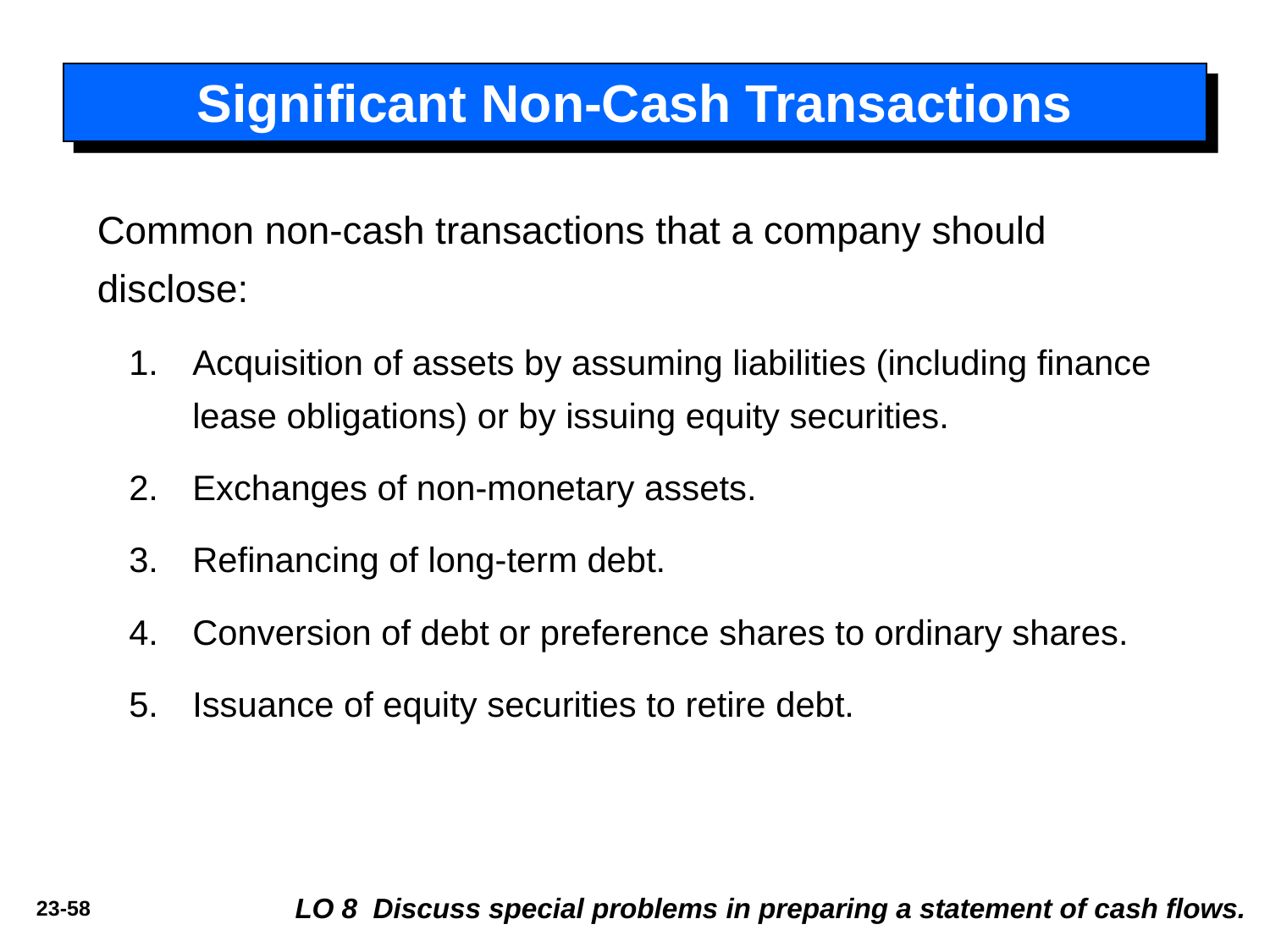

Significant Non-Cash Transactions
Common non-cash transactions that a company should disclose:
Acquisition of assets by assuming liabilities (including finance lease obligations) or by issuing equity securities.
Exchanges of non-monetary assets.
Refinancing of long-term debt.
Conversion of debt or preference shares to ordinary shares.
Issuance of equity securities to retire debt.
LO 8  Discuss special problems in preparing a statement of cash flows.